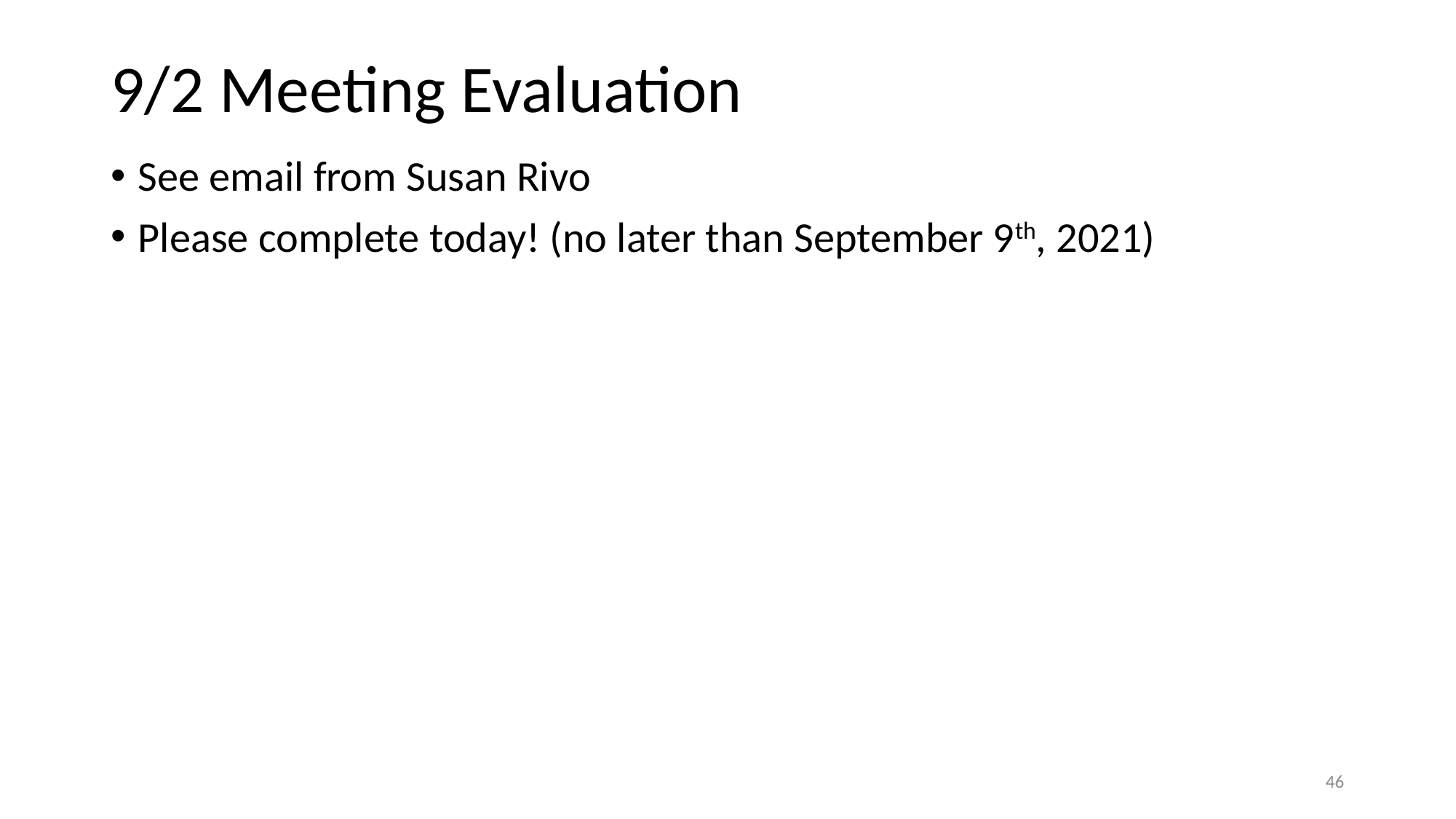

# 9/2 Meeting Evaluation
See email from Susan Rivo
Please complete today! (no later than September 9th, 2021)
46